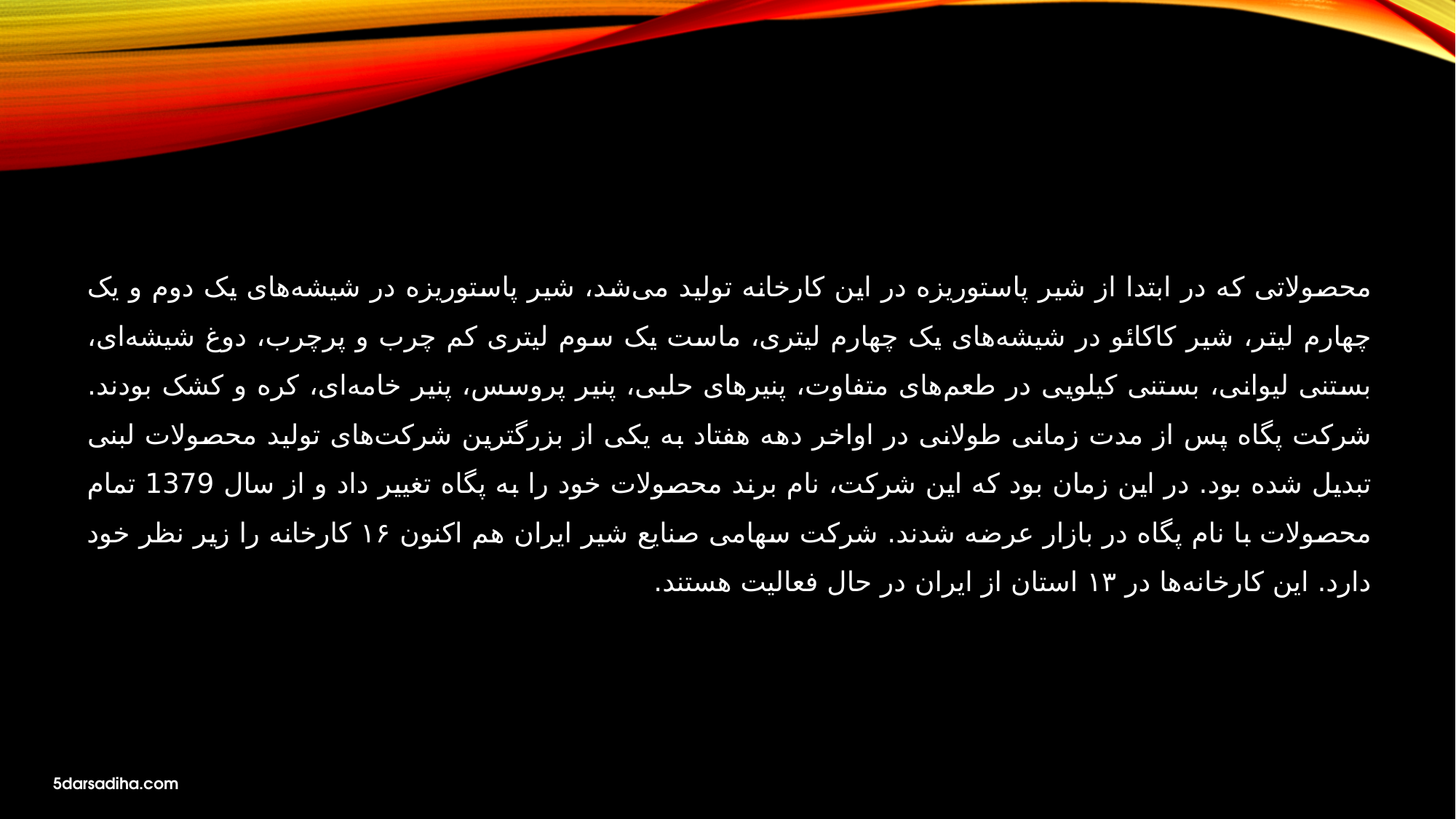

محصولاتی که در ابتدا از شیر پاستوریزه در این کارخانه تولید می‌شد، شیر پاستوریزه در شیشه‌های یک دوم و یک چهارم لیتر، شیر کاکائو در شیشه‌های یک چهارم لیتری، ماست یک سوم لیتری کم چرب و پرچرب، دوغ شیشه‌ای، بستنی لیوانی، بستنی کیلویی در طعم‌های متفاوت، پنیرهای حلبی، پنیر پروسس، پنیر خامه‌ای، کره و کشک بودند. شرکت پگاه پس از مدت زمانی طولانی در اواخر دهه هفتاد به یکی از بزرگترین شرکت‌های تولید محصولات لبنی تبدیل شده بود. در این زمان بود که این شرکت، نام برند محصولات خود را به پگاه تغییر داد و از سال 1379 تمام محصولات با نام پگاه در بازار عرضه شدند. شرکت سهامی صنایع شیر ایران هم اکنون ۱۶ کارخانه را زیر نظر خود دارد. این کارخانه‌ها در ۱۳ استان از ایران در حال فعالیت هستند.

5darsadiha.com